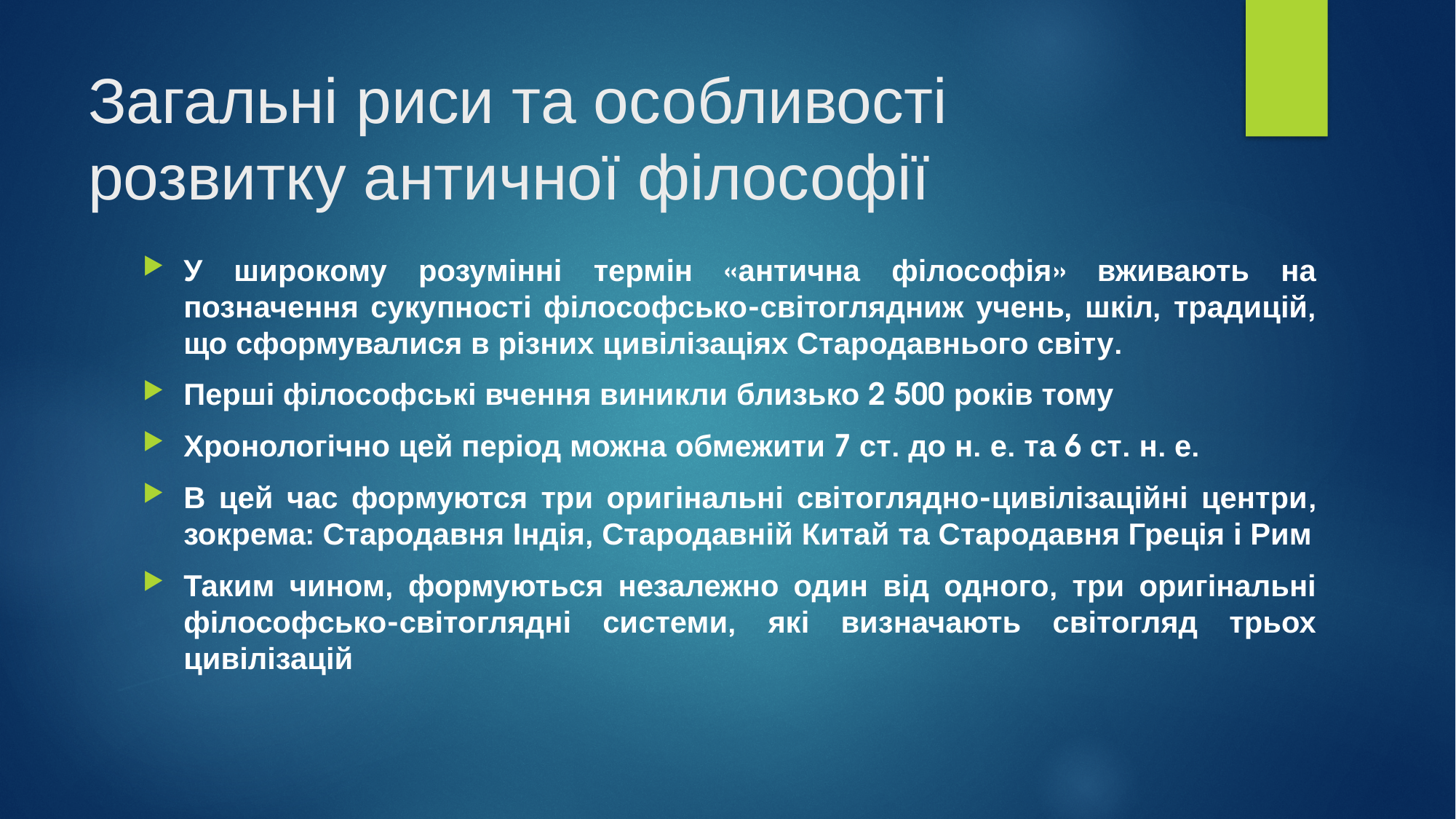

# Загальні риси та особливості розвитку античної філософії
У широкому розумінні термін «антична філософія» вживають на позначення сукупності філософсько-світоглядниж учень, шкіл, традицій, що сформувалися в різних цивілізаціях Стародавнього світу.
Перші філософські вчення виникли близько 2 500 років тому
Хронологічно цей період можна обмежити 7 ст. до н. е. та 6 ст. н. е.
В цей час формуются три оригінальні світоглядно-цивілізаційні центри, зокрема: Стародавня Індія, Стародавній Китай та Стародавня Греція і Рим
Таким чином, формуються незалежно один від одного, три оригінальні філософсько-світоглядні системи, які визначають світогляд трьох цивілізацій